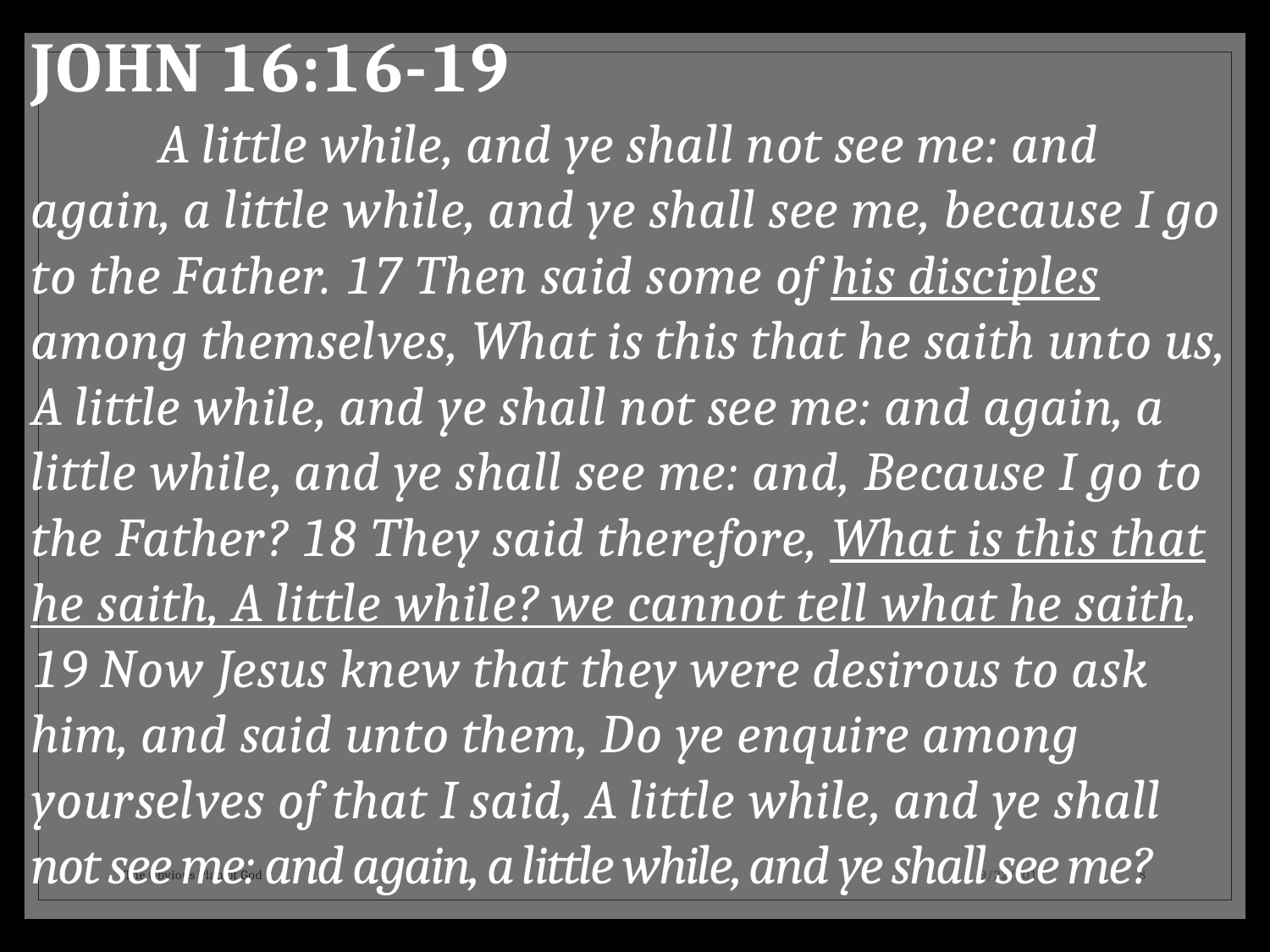

JOHN 16:16-19
	A little while, and ye shall not see me: and again, a little while, and ye shall see me, because I go to the Father. 17 Then said some of his disciples among themselves, What is this that he saith unto us, A little while, and ye shall not see me: and again, a little while, and ye shall see me: and, Because I go to the Father? 18 They said therefore, What is this that he saith, A little while? we cannot tell what he saith. 19 Now Jesus knew that they were desirous to ask him, and said unto them, Do ye enquire among yourselves of that I said, A little while, and ye shall not see me: and again, a little while, and ye shall see me?
The Obvious Plan of God 2
9/22/2019
8